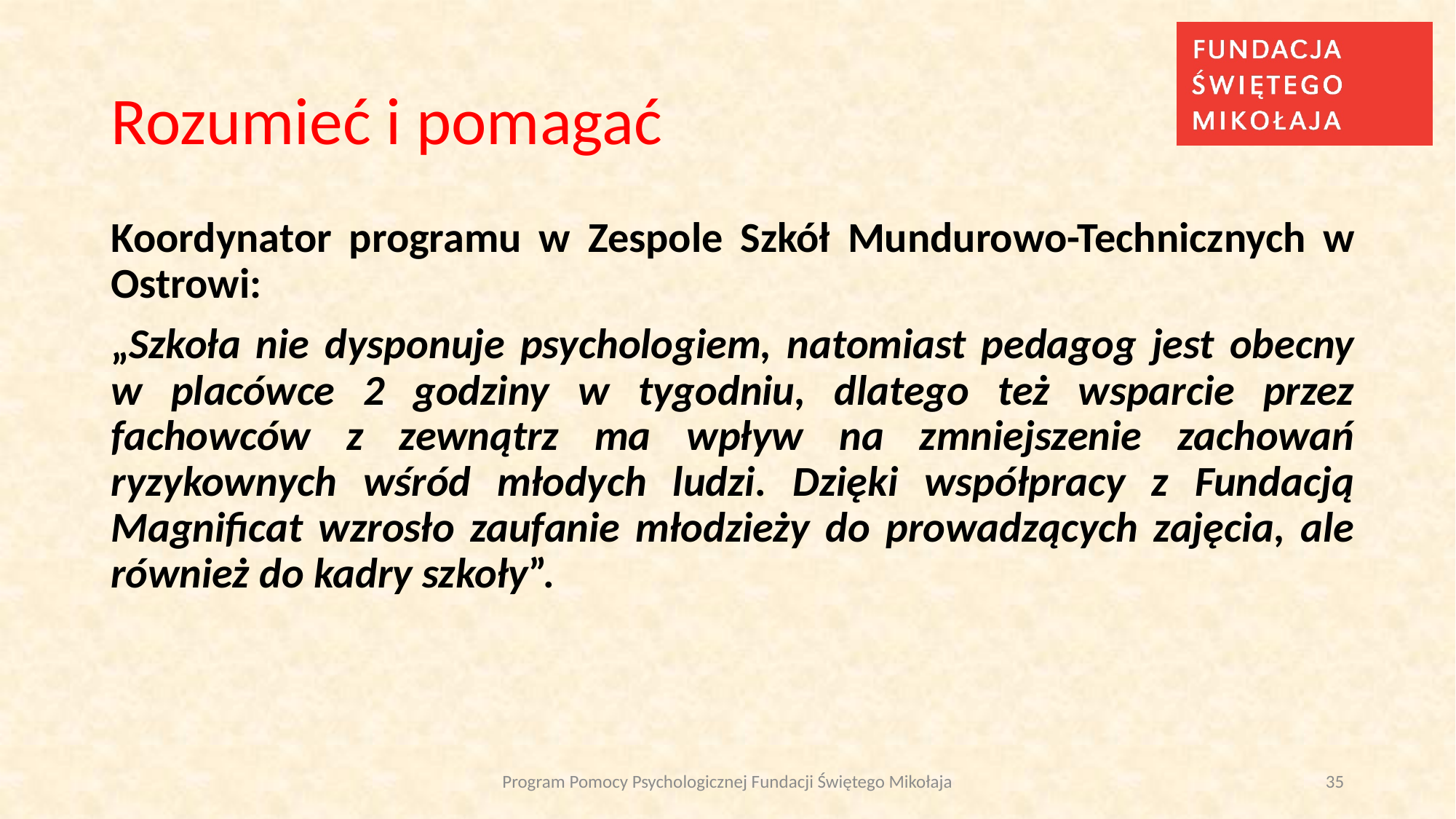

# Rozumieć i pomagać
Koordynator programu w Zespole Szkół Mundurowo-Technicznych w Ostrowi:
„Szkoła nie dysponuje psychologiem, natomiast pedagog jest obecny w placówce 2 godziny w tygodniu, dlatego też wsparcie przez fachowców z zewnątrz ma wpływ na zmniejszenie zachowań ryzykownych wśród młodych ludzi. Dzięki współpracy z Fundacją Magnificat wzrosło zaufanie młodzieży do prowadzących zajęcia, ale również do kadry szkoły”.

Program Pomocy Psychologicznej Fundacji Świętego Mikołaja
35